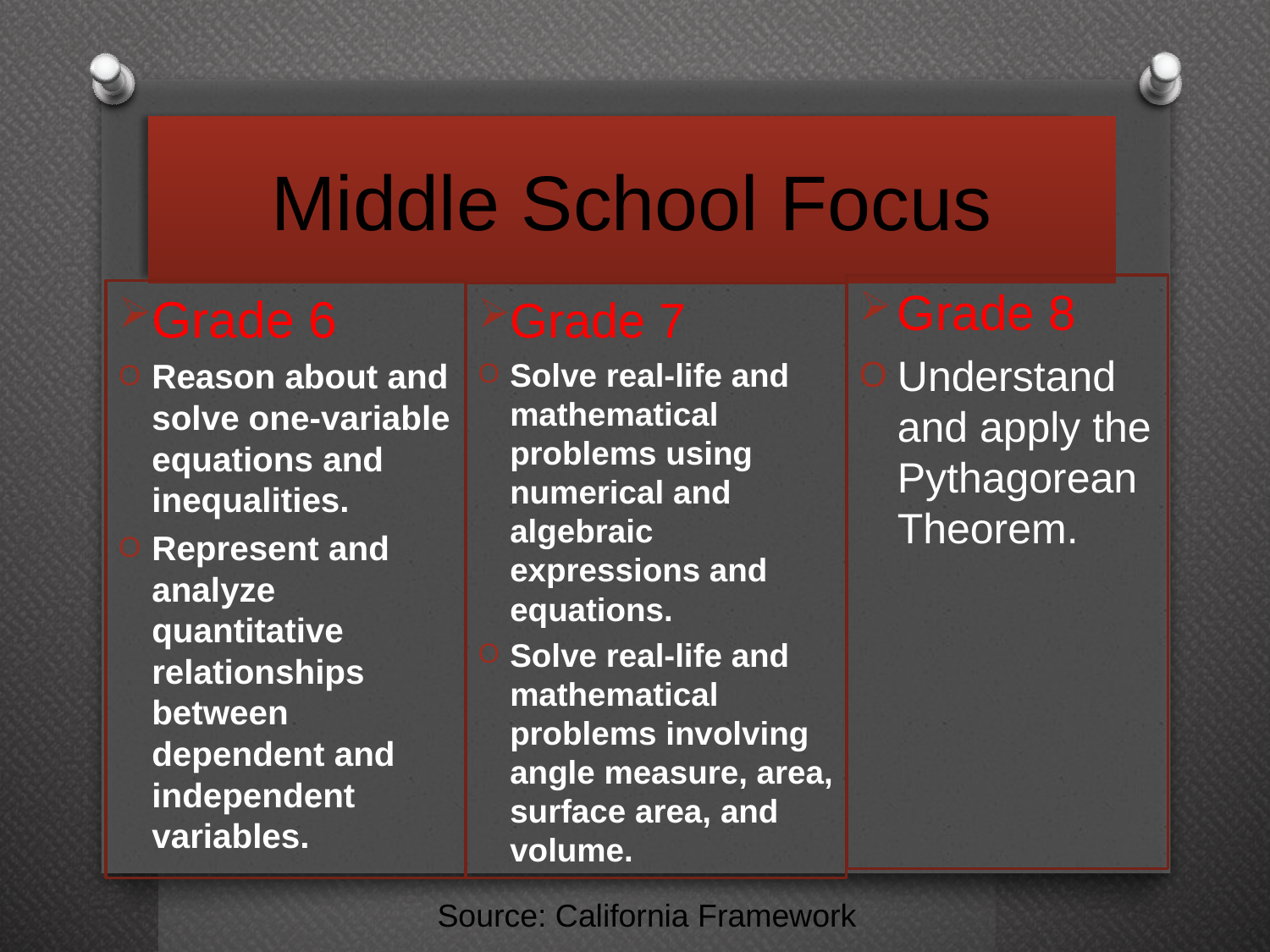

# Middle School Focus
Grade 8
Understand and apply the Pythagorean Theorem.

Grade 6
Reason about and solve one-variable equations and inequalities.
Represent and analyze quantitative relationships between dependent and independent variables.

Grade 7
Solve real-life and mathematical problems using numerical and algebraic expressions and equations.
Solve real-life and mathematical problems involving angle measure, area, surface area, and volume.
Source: California Framework